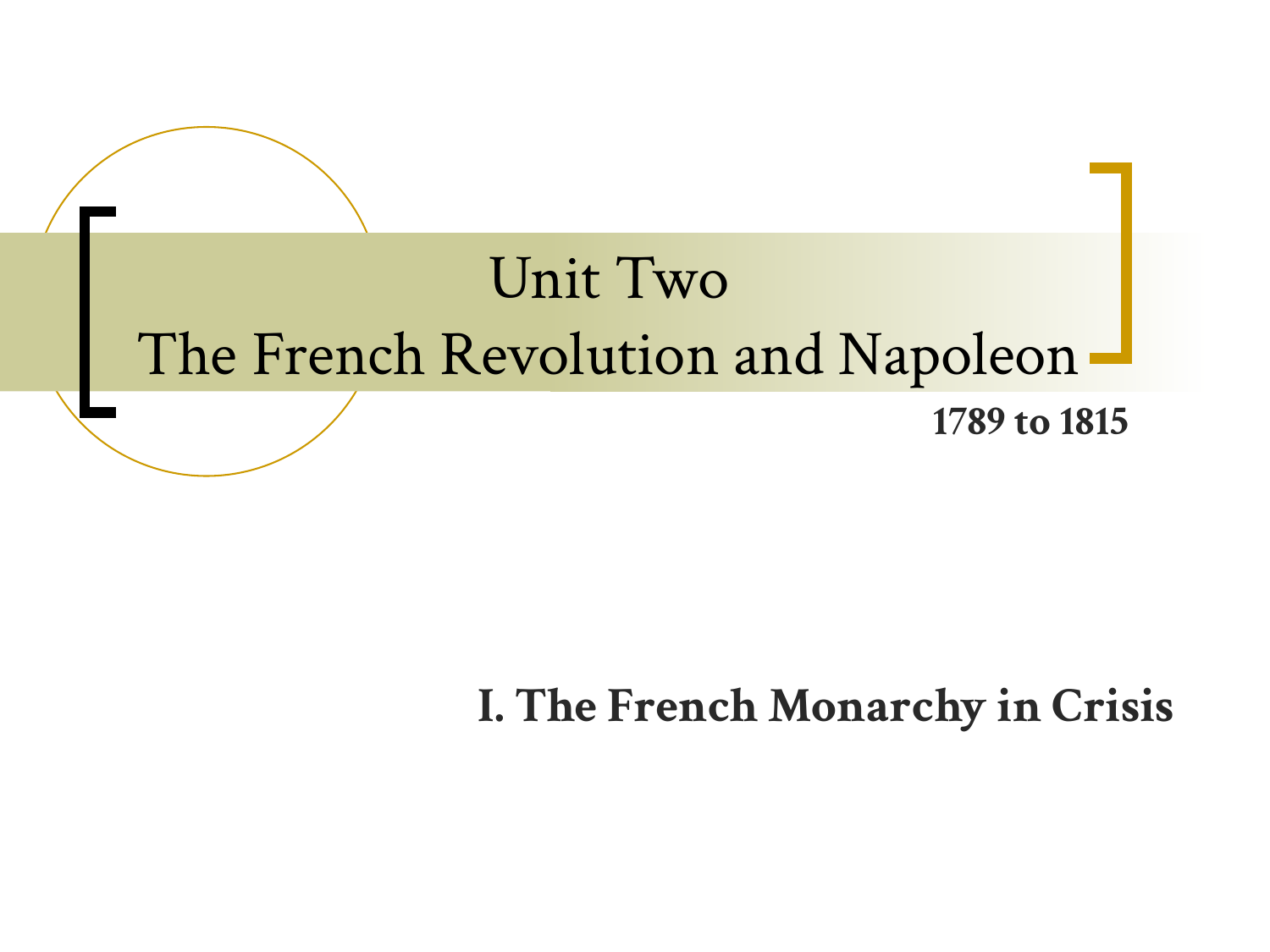

# Unit Two The French Revolution and Napoleon
1789 to 1815
I. The French Monarchy in Crisis